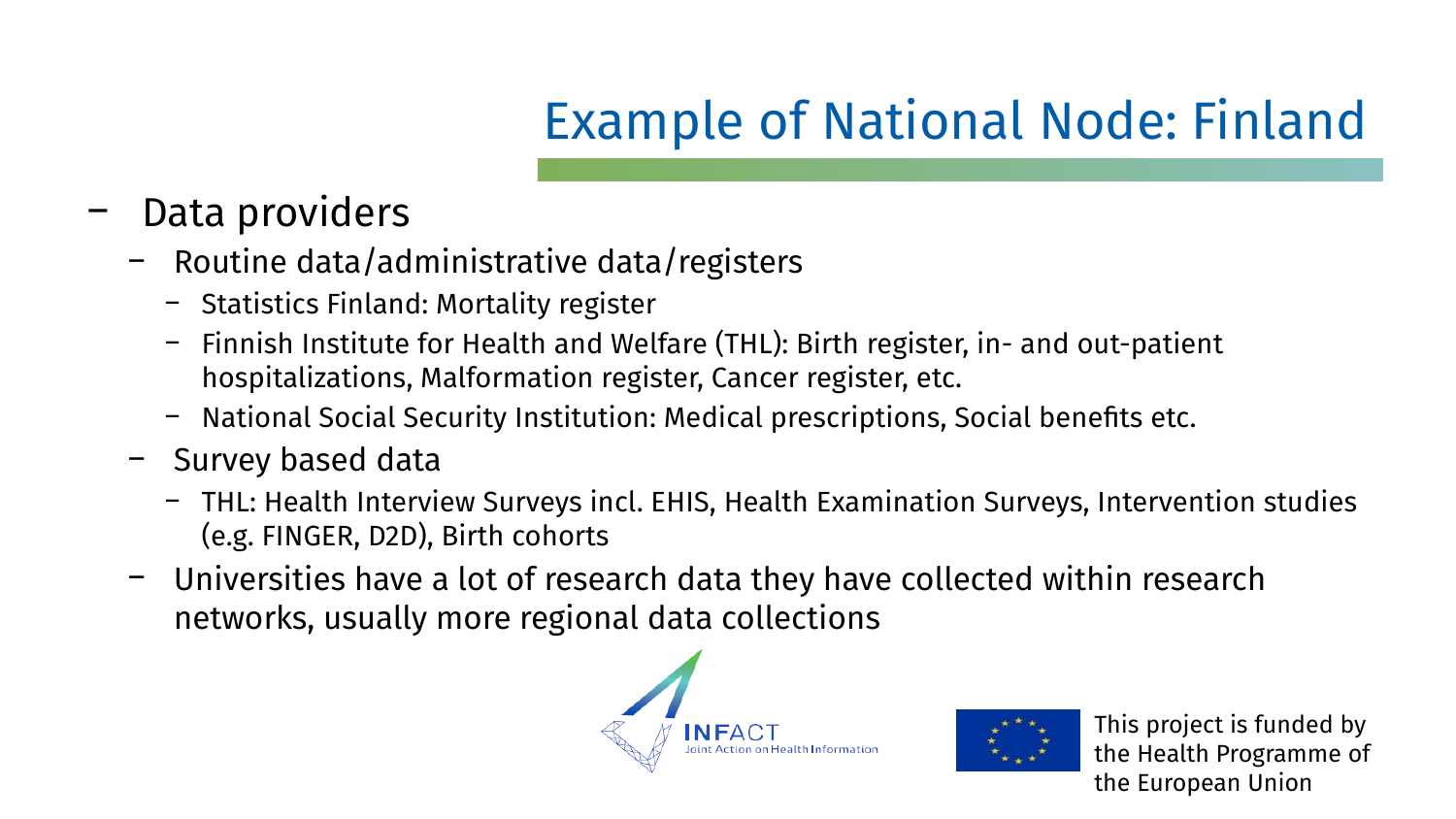

# Example of National Node: Finland
Data providers
Routine data/administrative data/registers
Statistics Finland: Mortality register
Finnish Institute for Health and Welfare (THL): Birth register, in- and out-patient hospitalizations, Malformation register, Cancer register, etc.
National Social Security Institution: Medical prescriptions, Social benefits etc.
Survey based data
THL: Health Interview Surveys incl. EHIS, Health Examination Surveys, Intervention studies (e.g. FINGER, D2D), Birth cohorts
Universities have a lot of research data they have collected within research networks, usually more regional data collections